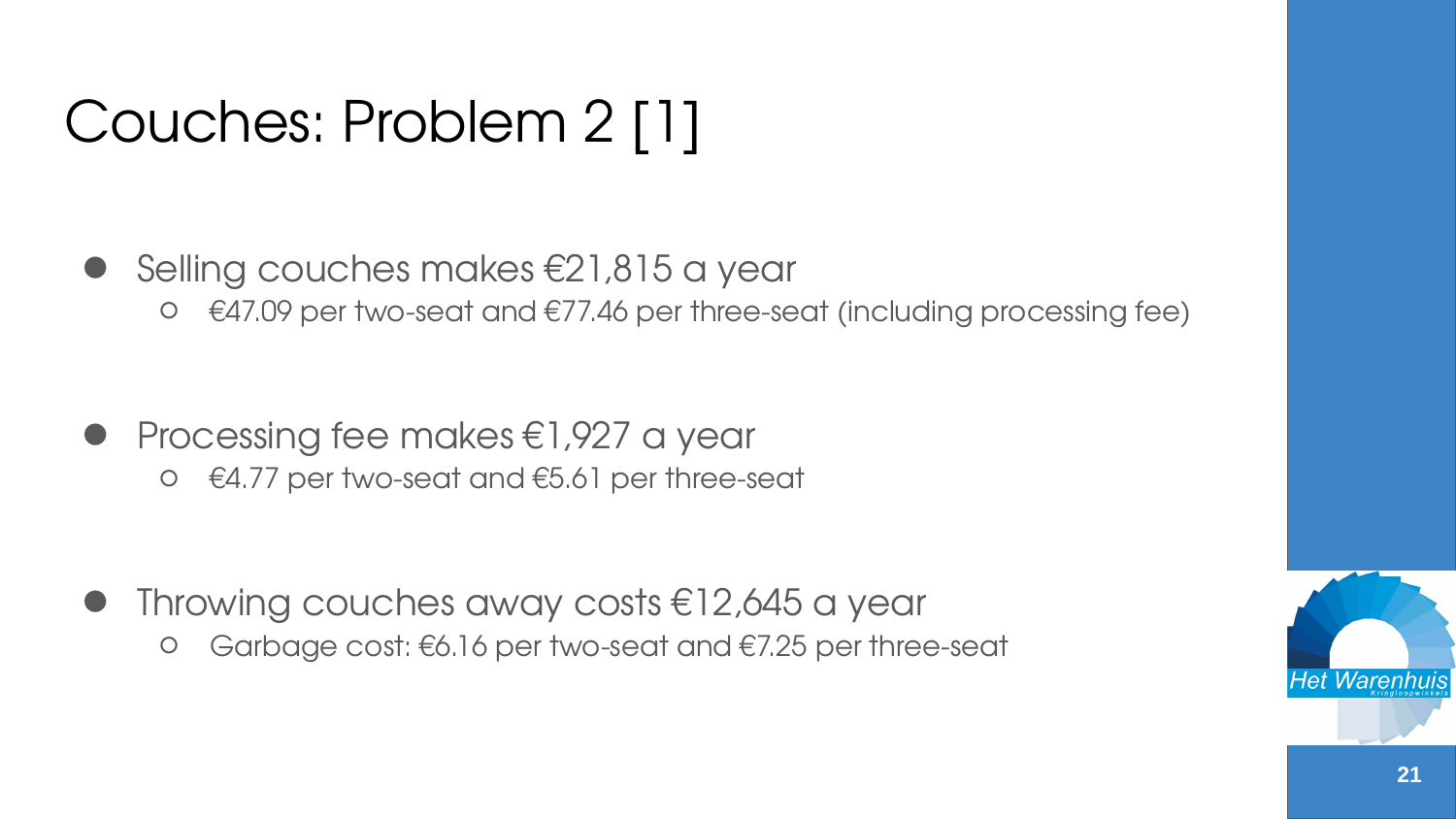

# Couches: Problem 2 [1]
Selling couches makes €21,815 a year
€47.09 per two-seat and €77.46 per three-seat (including processing fee)
Processing fee makes €1,927 a year
€4.77 per two-seat and €5.61 per three-seat
Throwing couches away costs €12,645 a year
Garbage cost: €6.16 per two-seat and €7.25 per three-seat
21